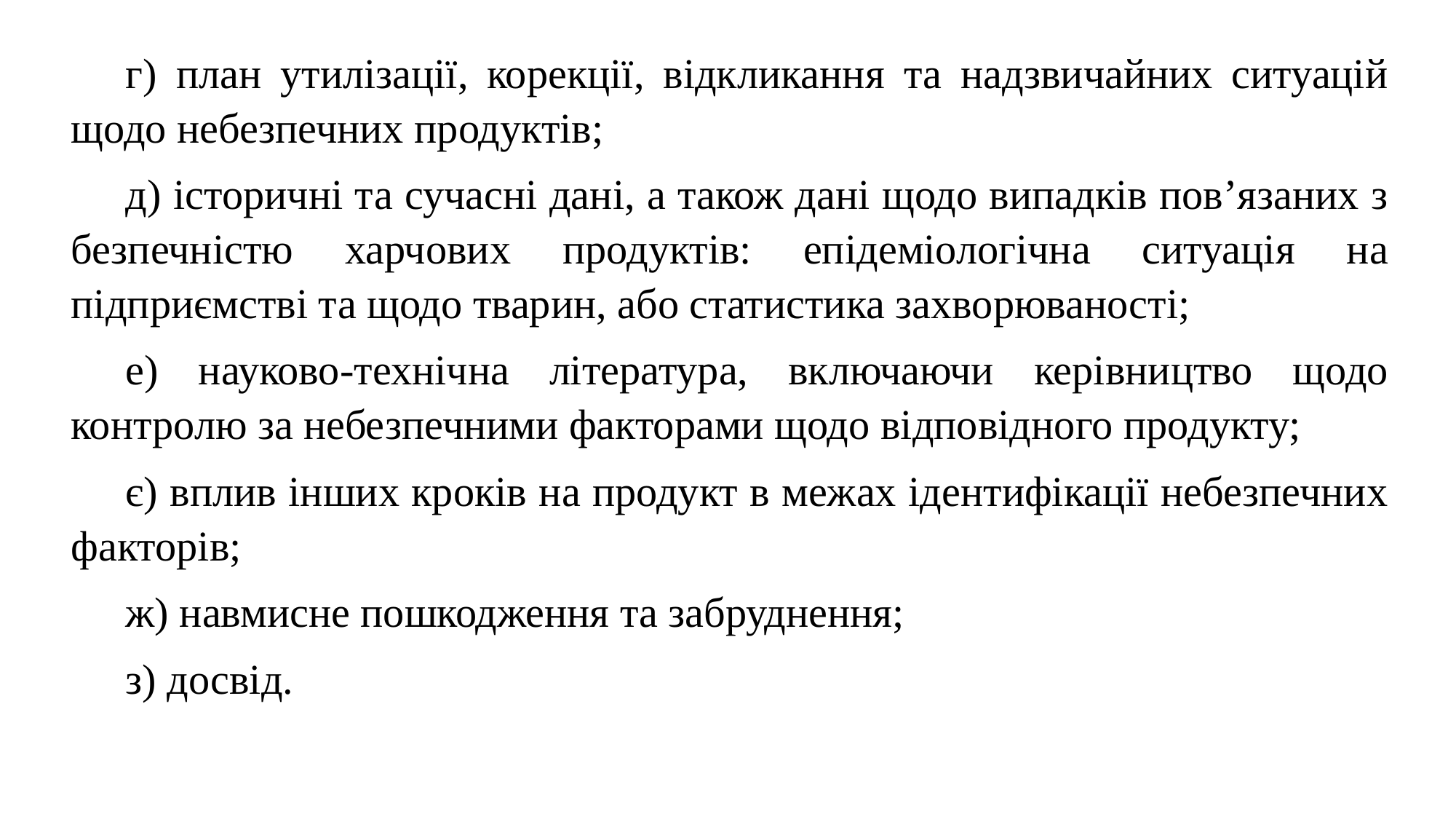

г) план утилізації, корекції, відкликання та надзвичайних ситуацій щодо небезпечних продуктів;
д) історичні та сучасні дані, а також дані щодо випадків пов’язаних з безпечністю харчових продуктів: епідеміологічна ситуація на підприємстві та щодо тварин, або статистика захворюваності;
е) науково-технічна література, включаючи керівництво щодо контролю за небезпечними факторами щодо відповідного продукту;
є) вплив інших кроків на продукт в межах ідентифікації небезпечних факторів;
ж) навмисне пошкодження та забруднення;
з) досвід.